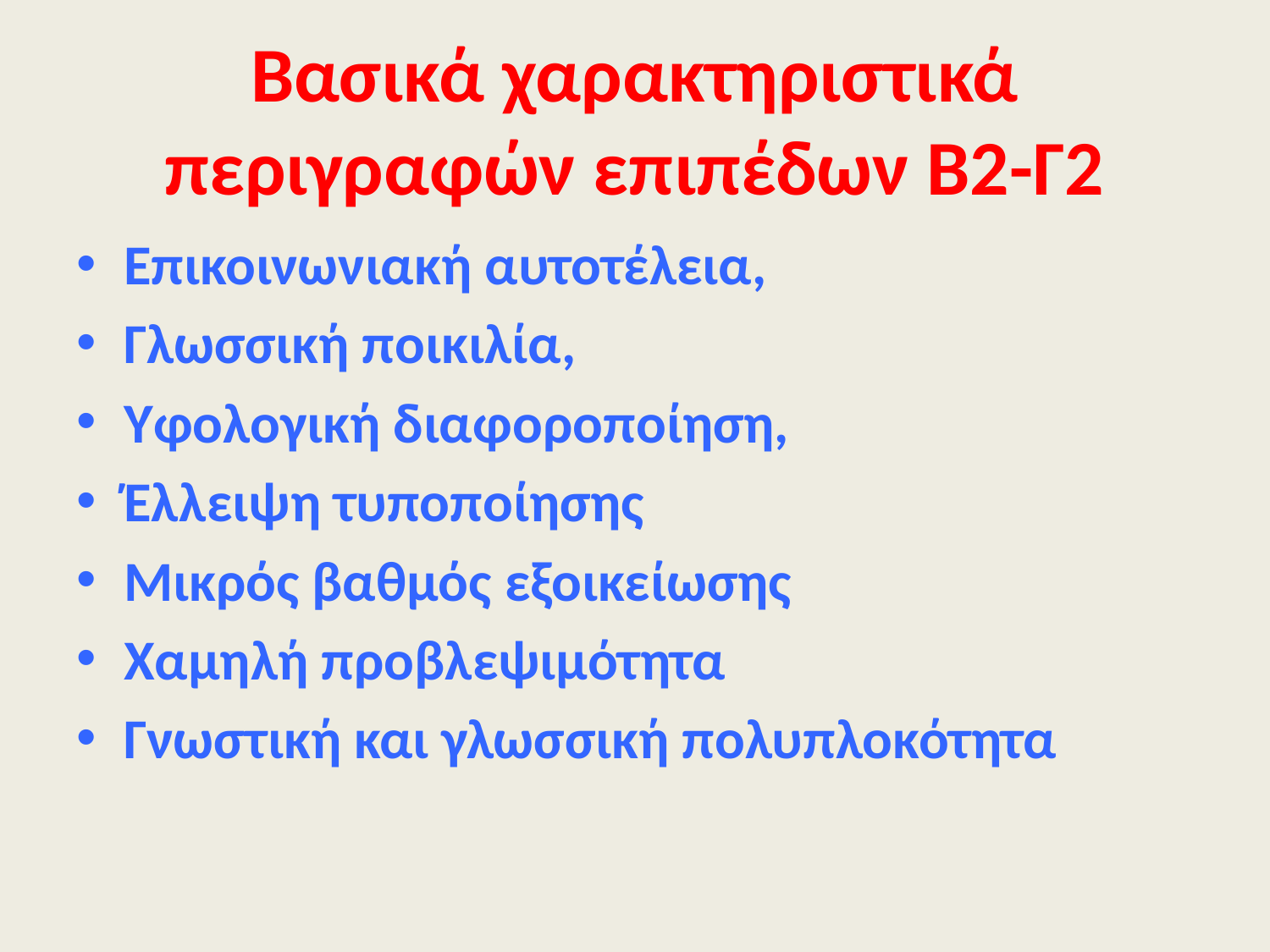

# Βασικά χαρακτηριστικά περιγραφών επιπέδων Β2-Γ2
Επικοινωνιακή αυτοτέλεια,
Γλωσσική ποικιλία,
Υφολογική διαφοροποίηση,
Έλλειψη τυποποίησης
Μικρός βαθμός εξοικείωσης
Χαμηλή προβλεψιμότητα
Γνωστική και γλωσσική πολυπλοκότητα